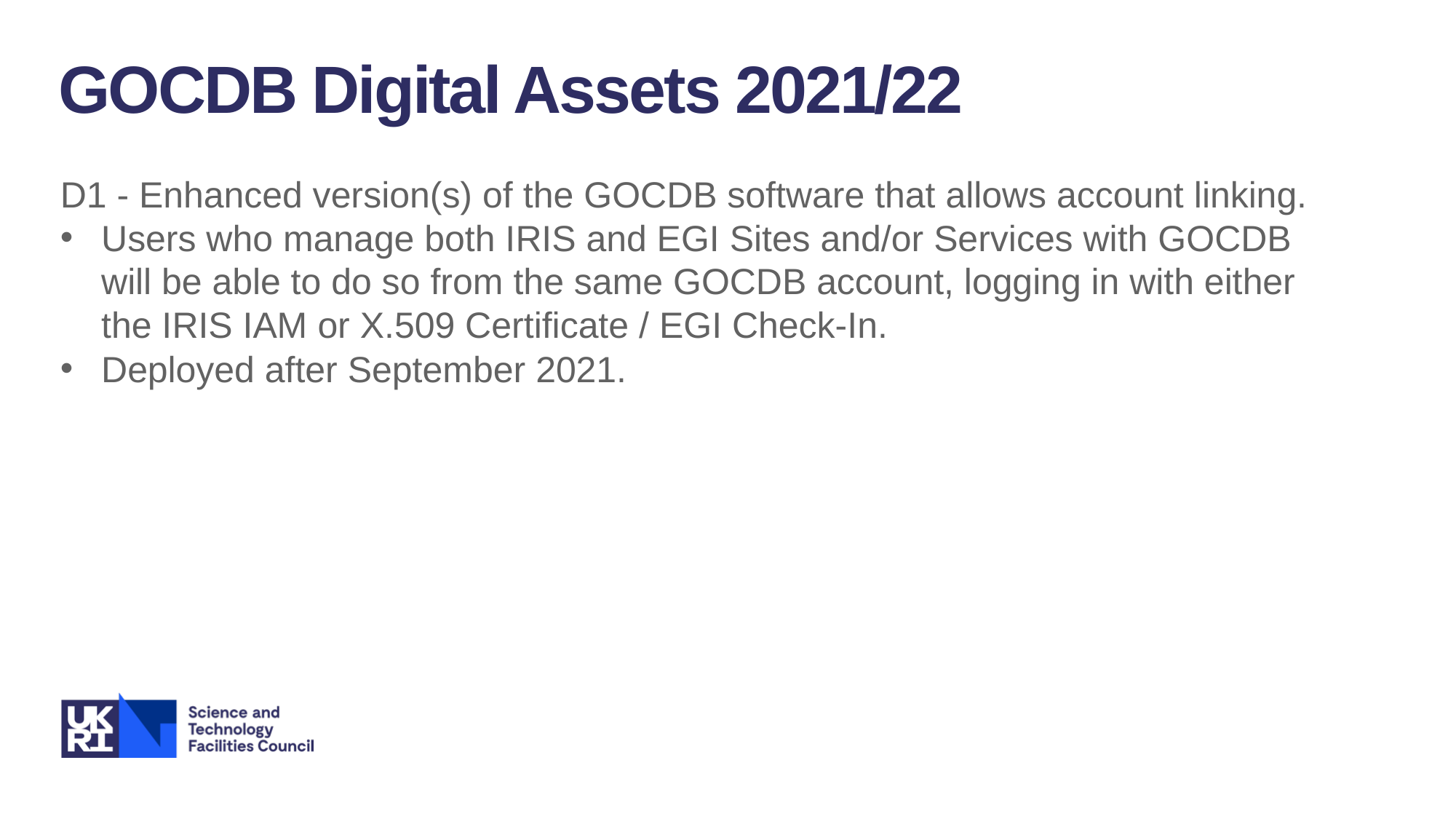

GOCDB Digital Assets 2021/22
D1 - Enhanced version(s) of the GOCDB software that allows account linking.
Users who manage both IRIS and EGI Sites and/or Services with GOCDB will be able to do so from the same GOCDB account, logging in with either the IRIS IAM or X.509 Certificate / EGI Check-In.
Deployed after September 2021.